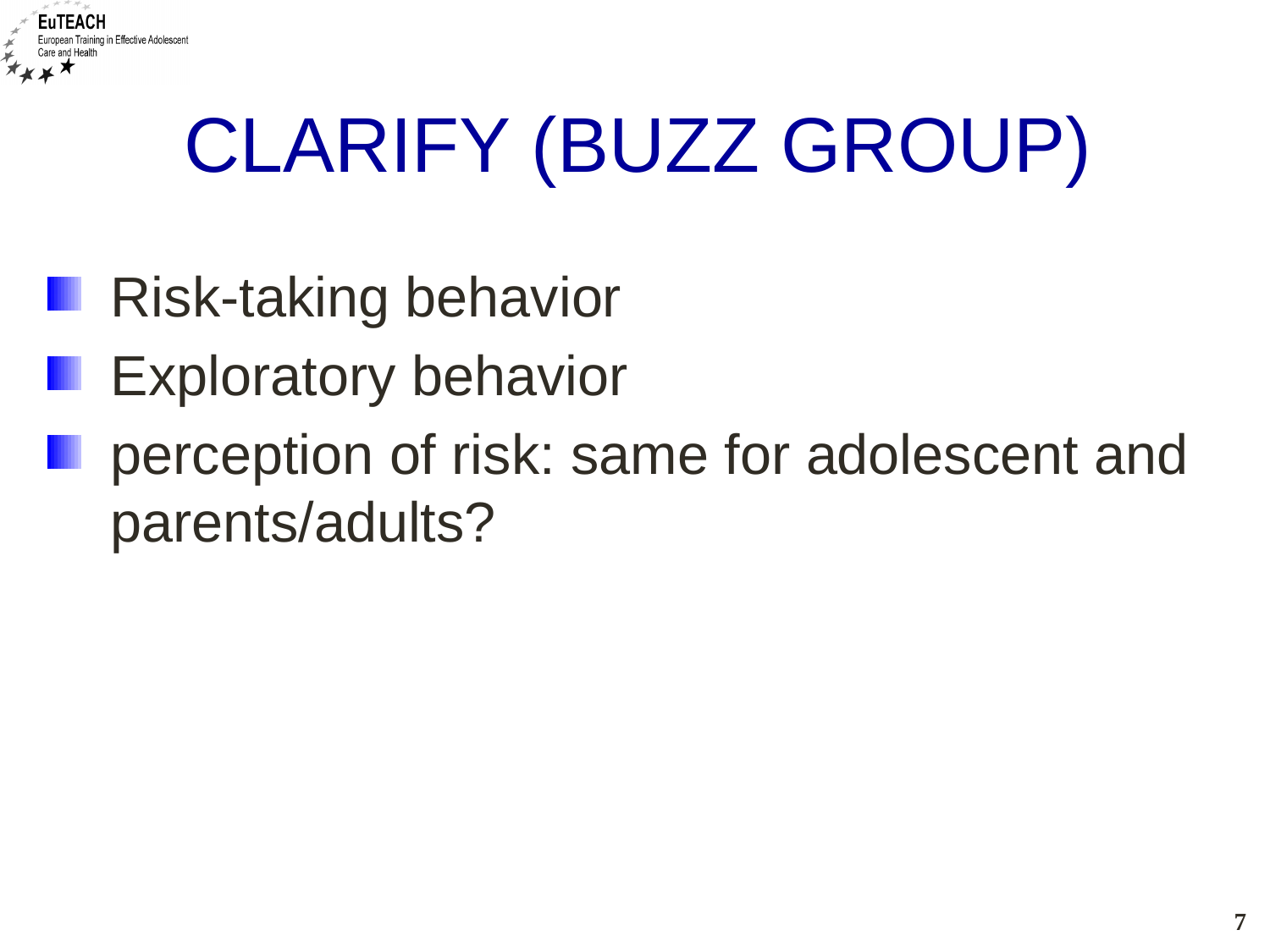

# Clarify (Buzz group)
Risk-taking behavior
Exploratory behavior
perception of risk: same for adolescent and parents/adults?

7